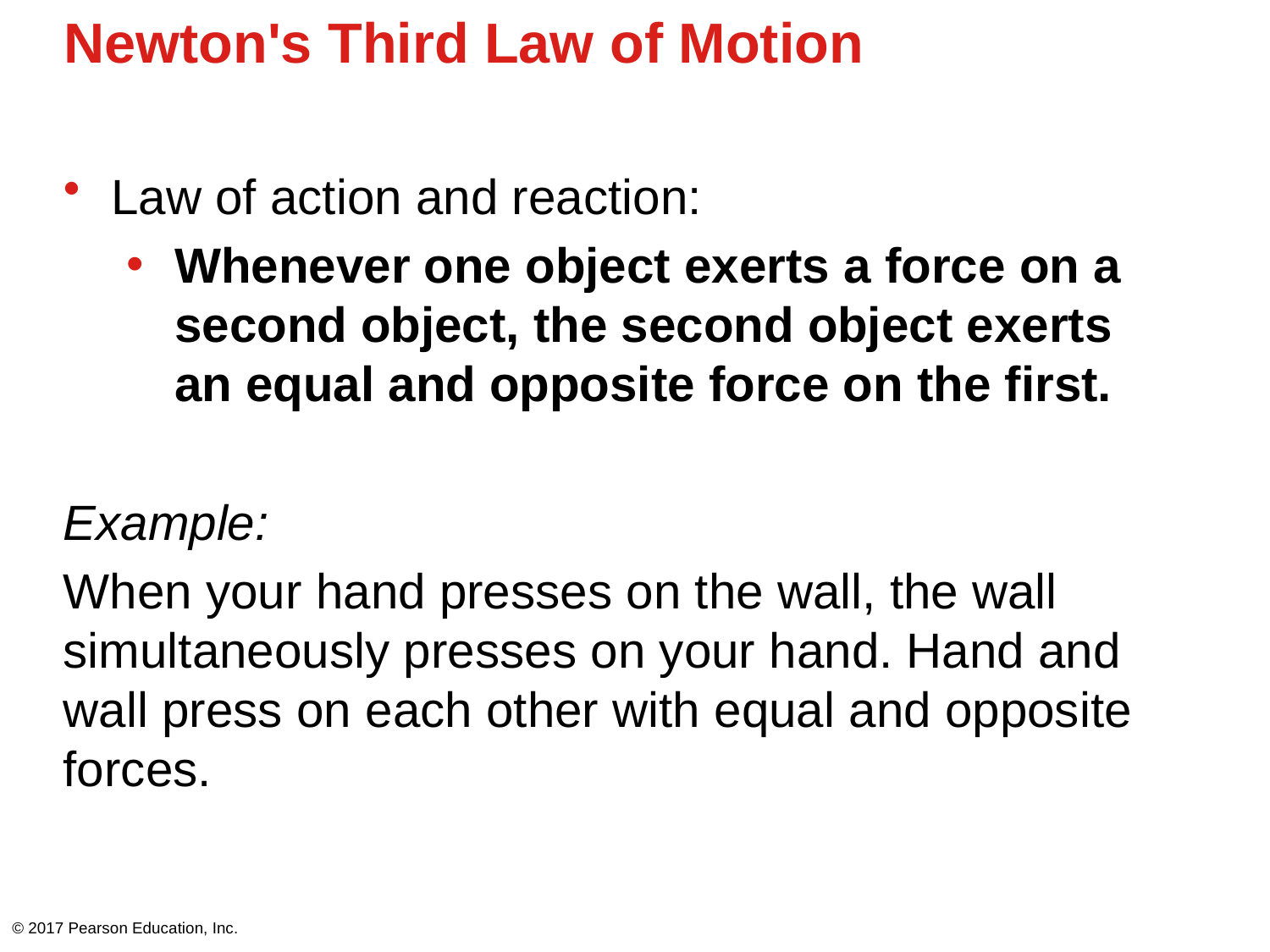

# Newton's Third Law of Motion
Law of action and reaction:
Whenever one object exerts a force on a second object, the second object exerts an equal and opposite force on the first.

Example:
When your hand presses on the wall, the wall simultaneously presses on your hand. Hand and wall press on each other with equal and opposite forces.
© 2017 Pearson Education, Inc.